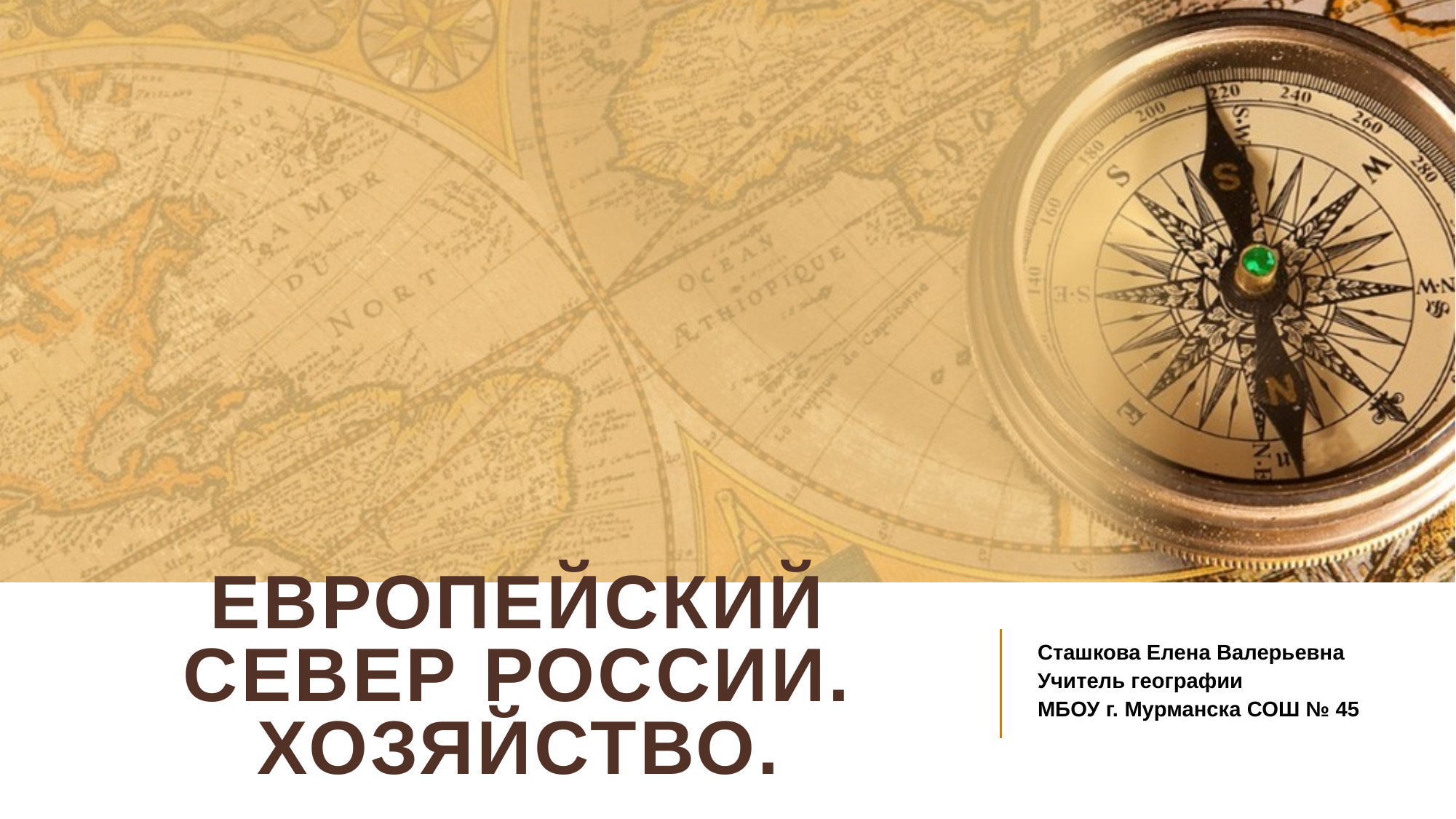

# Европейский север россии. Хозяйство.
Сташкова Елена Валерьевна
Учитель географии
МБОУ г. Мурманска СОШ № 45